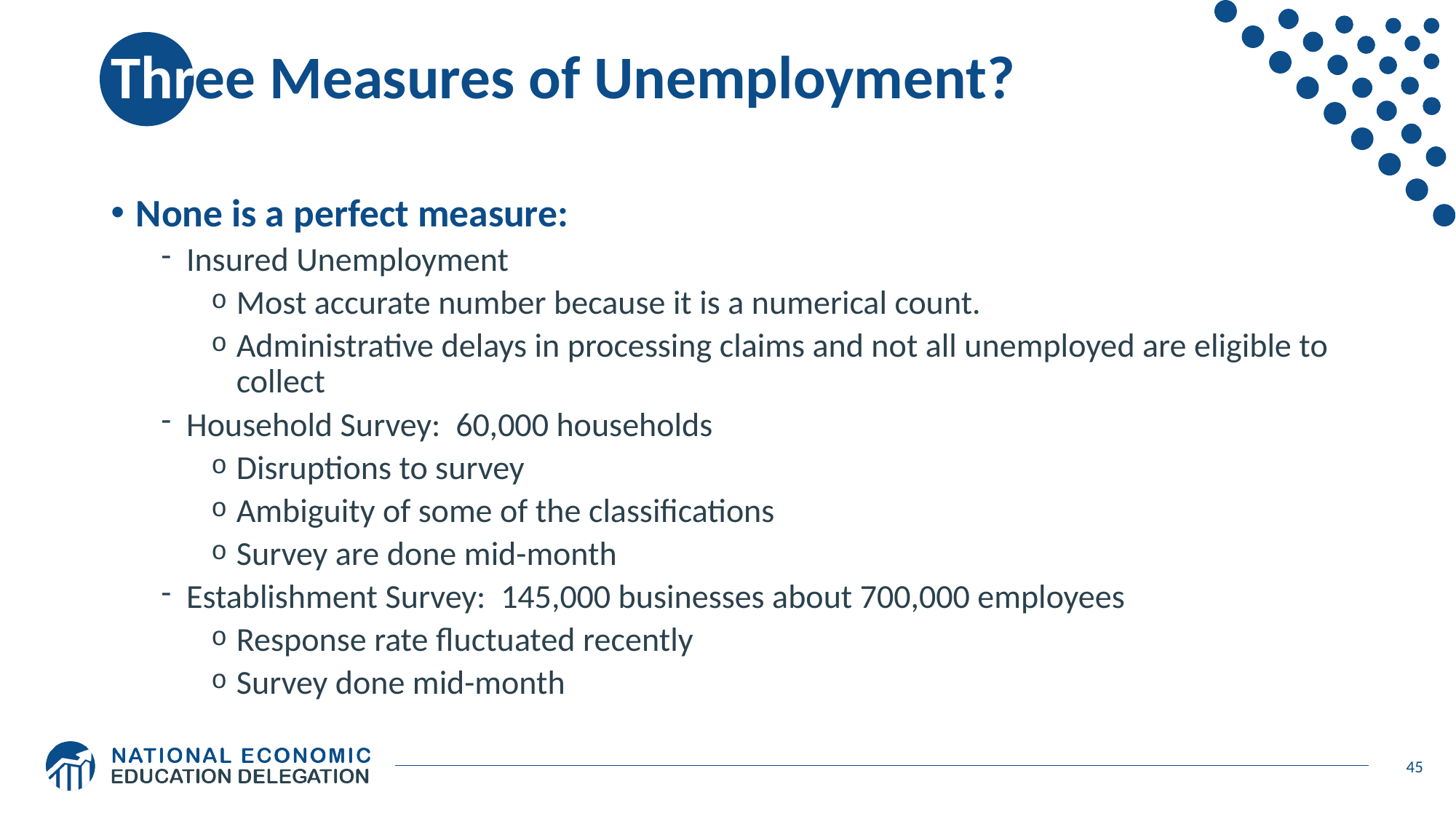

# Three Measures of Unemployment?
None is a perfect measure:
Insured Unemployment
Most accurate number because it is a numerical count.
Administrative delays in processing claims and not all unemployed are eligible to collect
Household Survey:  60,000 households
Disruptions to survey
Ambiguity of some of the classifications
Survey are done mid-month
Establishment Survey:  145,000 businesses about 700,000 employees
Response rate fluctuated recently
Survey done mid-month

45